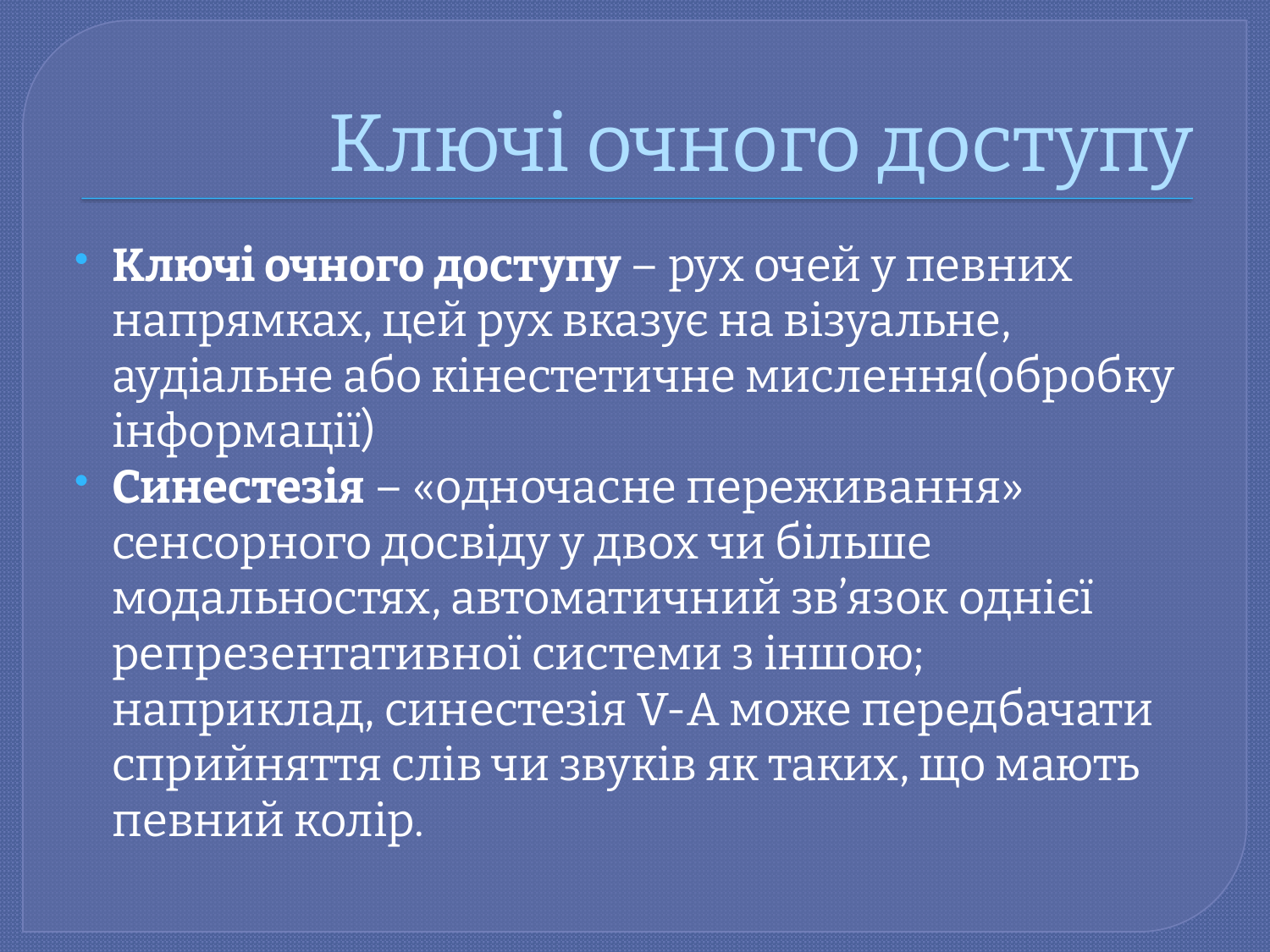

# Ключі очного доступу
Ключі очного доступу – рух очей у певних напрямках, цей рух вказує на візуальне, аудіальне або кінестетичне мислення(обробку інформації)
Синестезія – «одночасне переживання» сенсорного досвіду у двох чи більше модальностях, автоматичний зв’язок однієї репрезентативної системи з іншою; наприклад, синестезія V-А може передбачати сприйняття слів чи звуків як таких, що мають певний колір.